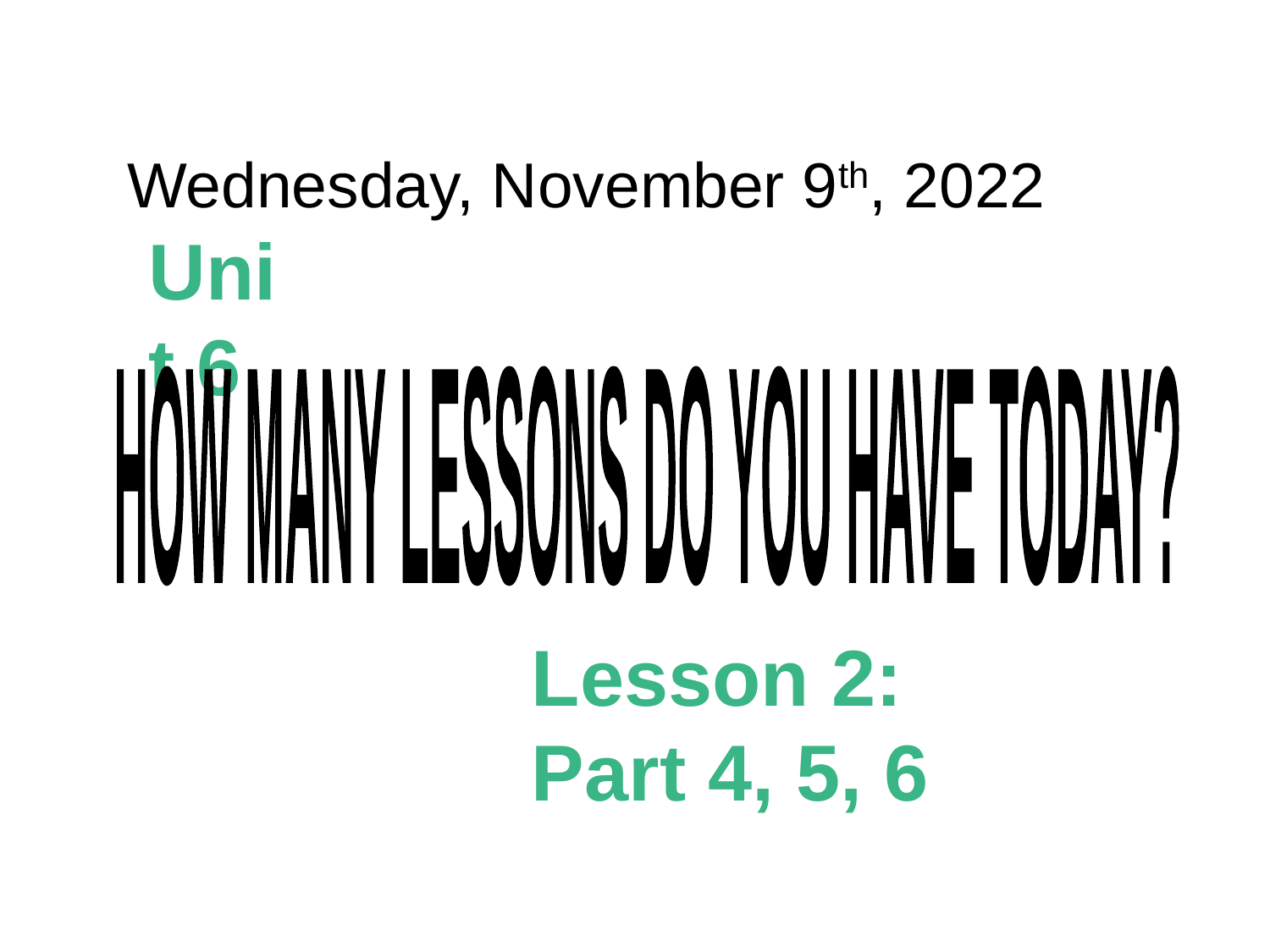

Wednesday, November 9th, 2022
Unit 6
HOW MANY LESSONS 
DO YOU HAVE TODAY?
Lesson 2: Part 4, 5, 6